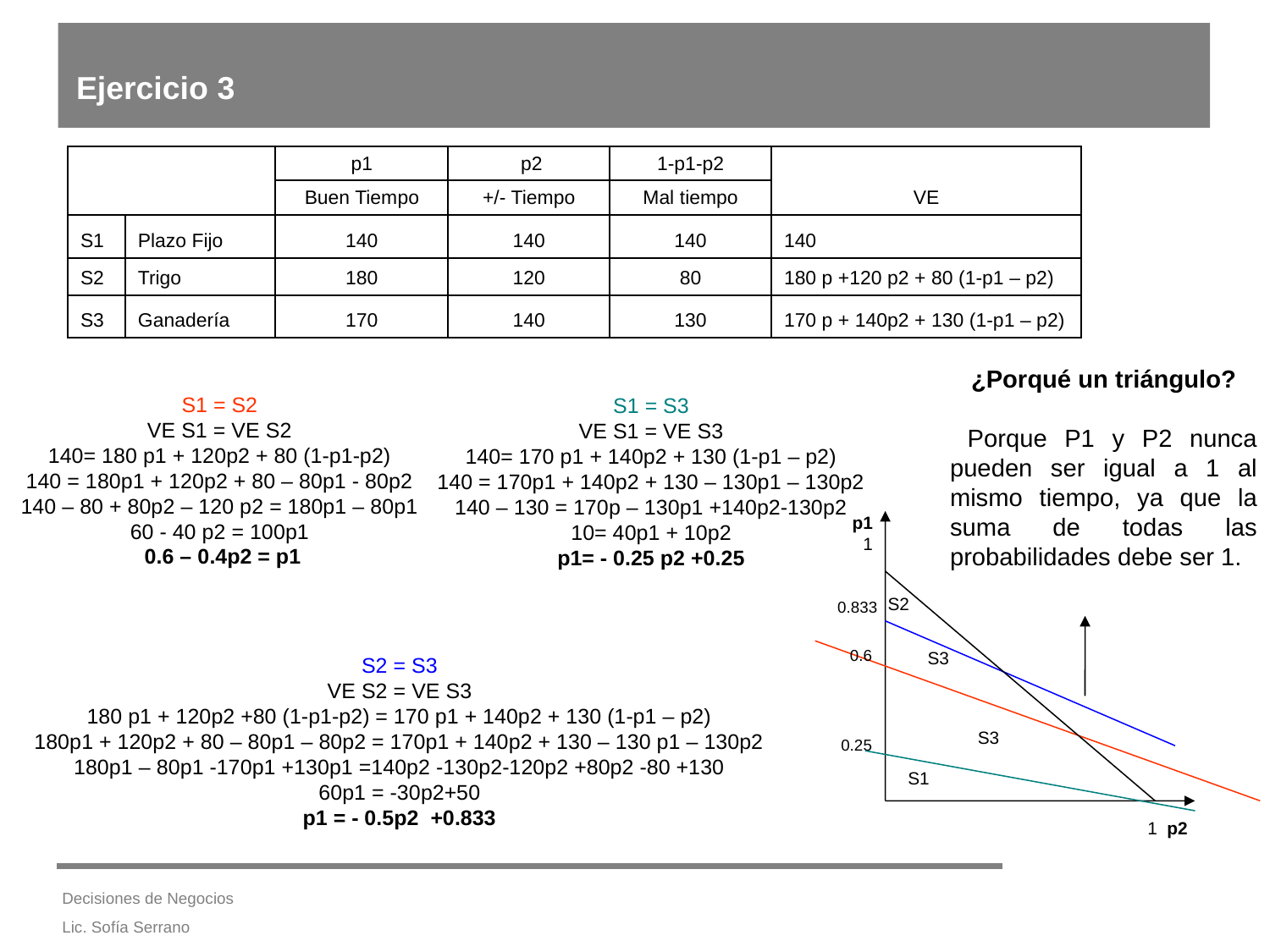

# Ejercicio 3
|  |  | p1 | p2 | 1-p1-p2 |  |
| --- | --- | --- | --- | --- | --- |
|  |  | Buen Tiempo | +/- Tiempo | Mal tiempo | VE |
| S1 | Plazo Fijo | 140 | 140 | 140 | 140 |
| S2 | Trigo | 180 | 120 | 80 | 180 p +120 p2 + 80 (1-p1 – p2) |
| S3 | Ganadería | 170 | 140 | 130 | 170 p + 140p2 + 130 (1-p1 – p2) |
	¿Porqué un triángulo?

	 Porque P1 y P2 nunca pueden ser igual a 1 al mismo tiempo, ya que la suma de todas las probabilidades debe ser 1.
S1 = S2
VE S1 = VE S2
140= 180 p1 + 120p2 + 80 (1-p1-p2)
140 = 180p1 + 120p2 + 80 – 80p1 - 80p2
140 – 80 + 80p2 – 120 p2 = 180p1 – 80p1
60 - 40 p2 = 100p1
 0.6 – 0.4p2 = p1
S1 = S3
VE S1 = VE S3
140= 170 p1 + 140p2 + 130 (1-p1 – p2)
140 = 170p1 + 140p2 + 130 – 130p1 – 130p2
140 – 130 = 170p – 130p1 +140p2-130p2
10= 40p1 + 10p2
p1= - 0.25 p2 +0.25
 p1
1

S2
0.833

0.6

S3
S3
0.25

S1

1  p2

S2 = S3
VE S2 = VE S3
180 p1 + 120p2 +80 (1-p1-p2) = 170 p1 + 140p2 + 130 (1-p1 – p2)
180p1 + 120p2 + 80 – 80p1 – 80p2 = 170p1 + 140p2 + 130 – 130 p1 – 130p2
180p1 – 80p1 -170p1 +130p1 =140p2 -130p2-120p2 +80p2 -80 +130
60p1 = -30p2+50
p1 = - 0.5p2  +0.833